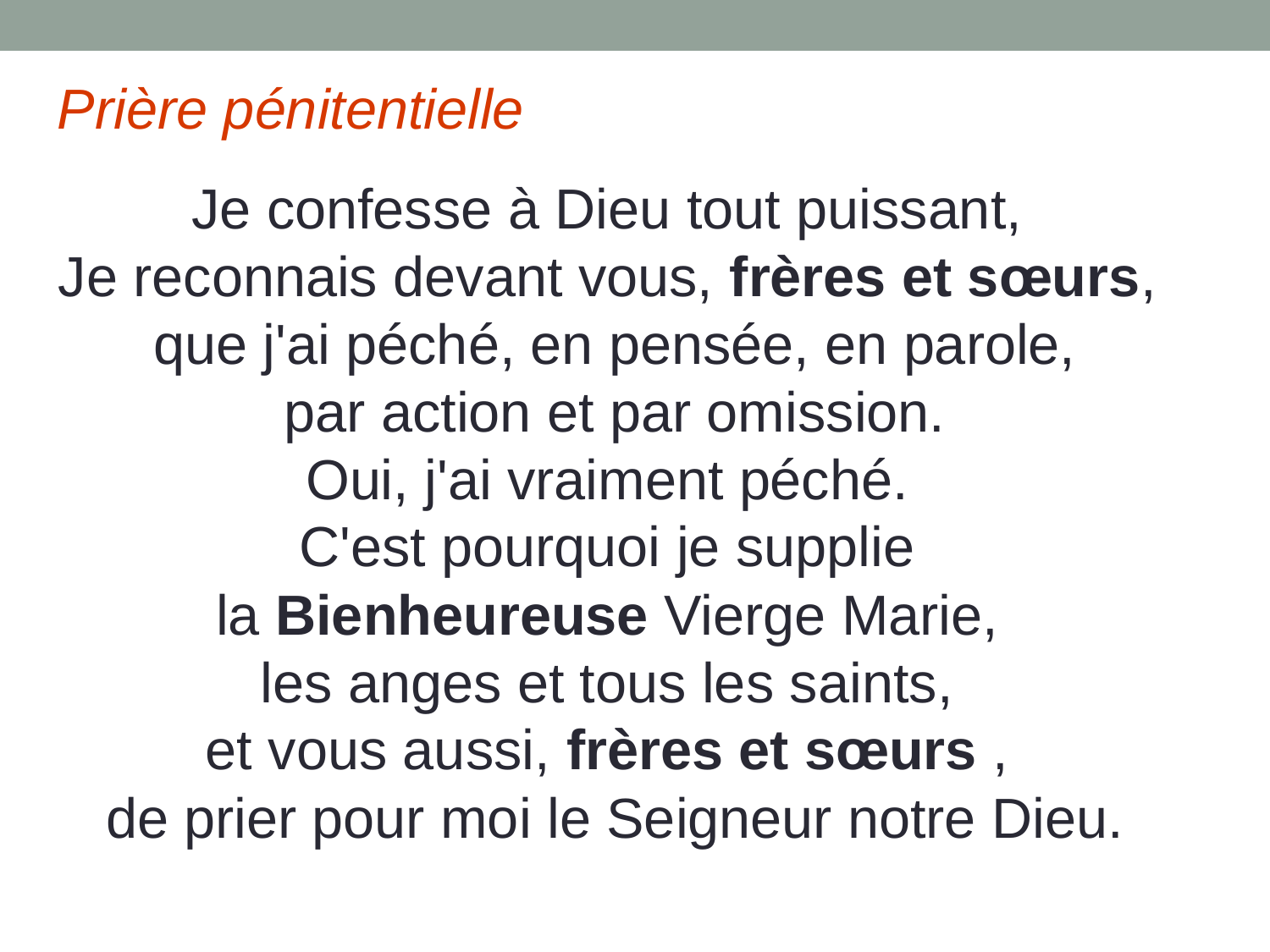

Prière pénitentielle
Je confesse à Dieu tout puissant,
Je reconnais devant vous, frères et sœurs,
que j'ai péché, en pensée, en parole,
 par action et par omission.
Oui, j'ai vraiment péché.
C'est pourquoi je supplie
la Bienheureuse Vierge Marie,
les anges et tous les saints,
et vous aussi, frères et sœurs ,
de prier pour moi le Seigneur notre Dieu.